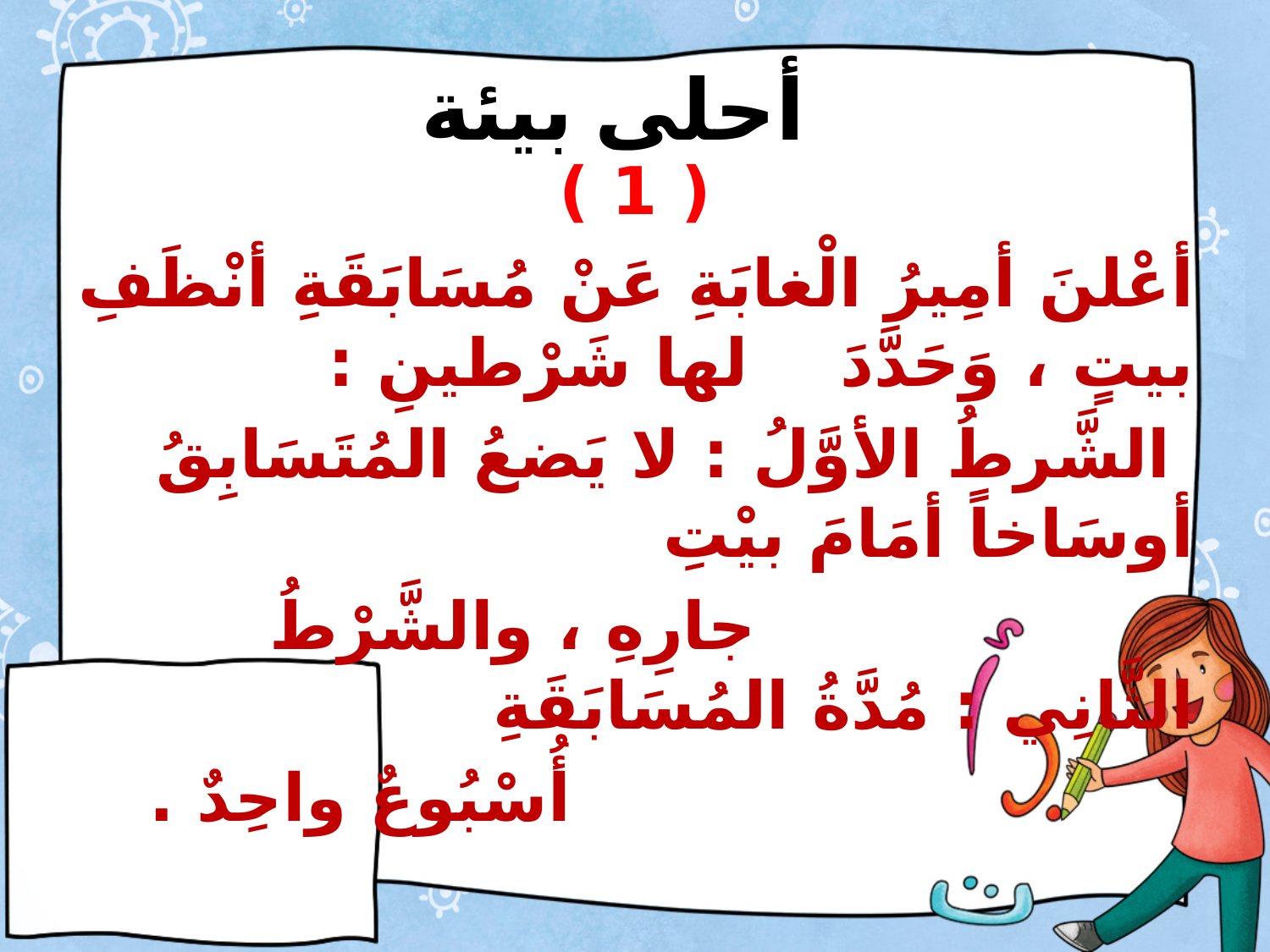

# أحلى بيئة
( 1 )
أعْلنَ أمِيرُ الْغابَةِ عَنْ مُسَابَقَةِ أنْظَفِ بيتٍ ، وَحَدَّدَ    لها شَرْطينِ :
 الشَّرطُ الأوَّلُ : لا يَضعُ المُتَسَابِقُ أوسَاخاً أمَامَ بيْتِ
                   جارِهِ ، والشَّرْطُ الثَّانِي : مُدَّةُ المُسَابَقَةِ
                           أُسْبُوعٌ واحِدٌ .